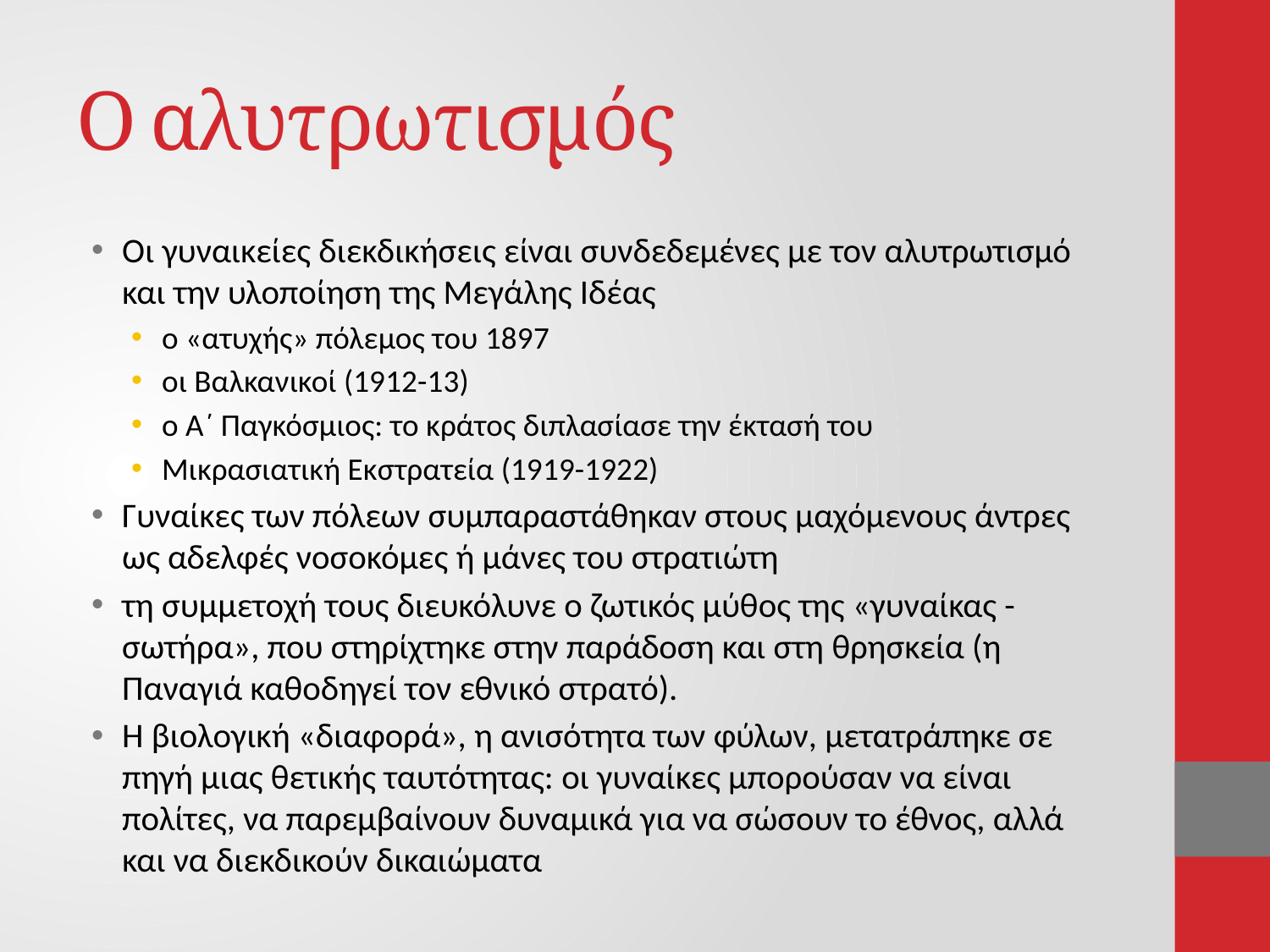

# Ο αλυτρωτισμός
Οι γυναικείες διεκδικήσεις είναι συνδεδεμένες με τον αλυτρωτισμό και την υλοποίηση της Μεγάλης Ιδέας
ο «ατυχής» πόλεμος του 1897
οι Βαλκανικοί (1912-13)
ο Α΄ Παγκόσμιος: το κράτος διπλασίασε την έκτασή του
Μικρασιατική Εκστρατεία (1919-1922)
Γυναίκες των πόλεων συμπαραστάθηκαν στους μαχόμενους άντρες ως αδελφές νοσοκόμες ή μάνες του στρατιώτη
τη συμμετοχή τους διευκόλυνε ο ζωτικός μύθος της «γυναίκας - σωτήρα», που στηρίχτηκε στην παράδοση και στη θρησκεία (η Παναγιά καθοδηγεί τον εθνικό στρατό).
Η βιολογική «διαφορά», η ανισότητα των φύλων, μετατράπηκε σε πηγή μιας θετικής ταυτότητας: οι γυναίκες μπορούσαν να είναι πολίτες, να παρεμβαίνουν δυναμικά για να σώσουν το έθνος, αλλά και να διεκδικούν δικαιώματα